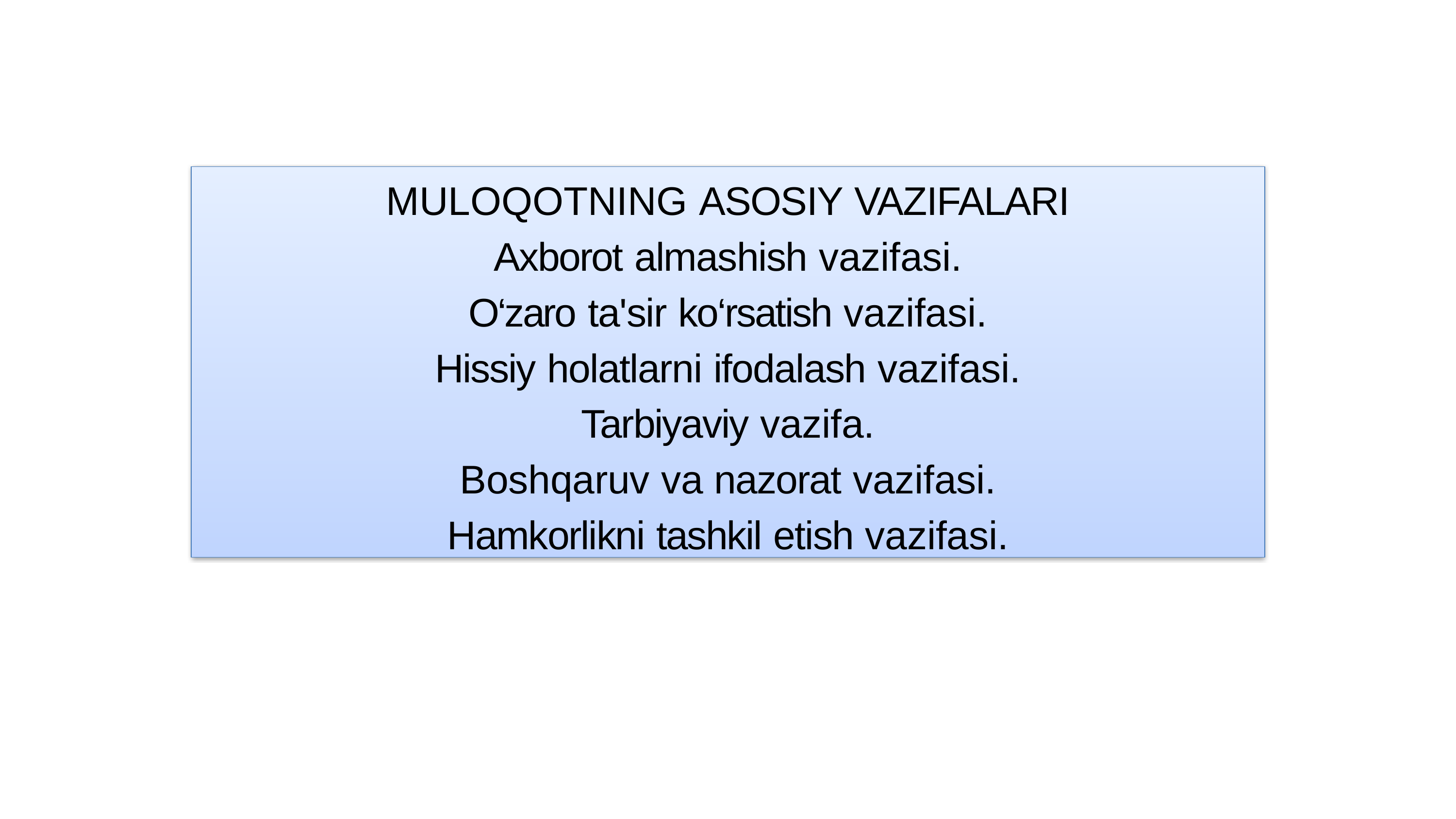

MULOQOTNING ASOSIY VAZIFALARI
Axborot almashish vazifasi.
O‘zaro ta'sir ko‘rsatish vazifasi.
Hissiy holatlarni ifodalash vazifasi.
Tarbiyaviy vazifa.
Boshqaruv va nazorat vazifasi.
Hamkorlikni tashkil etish vazifasi.